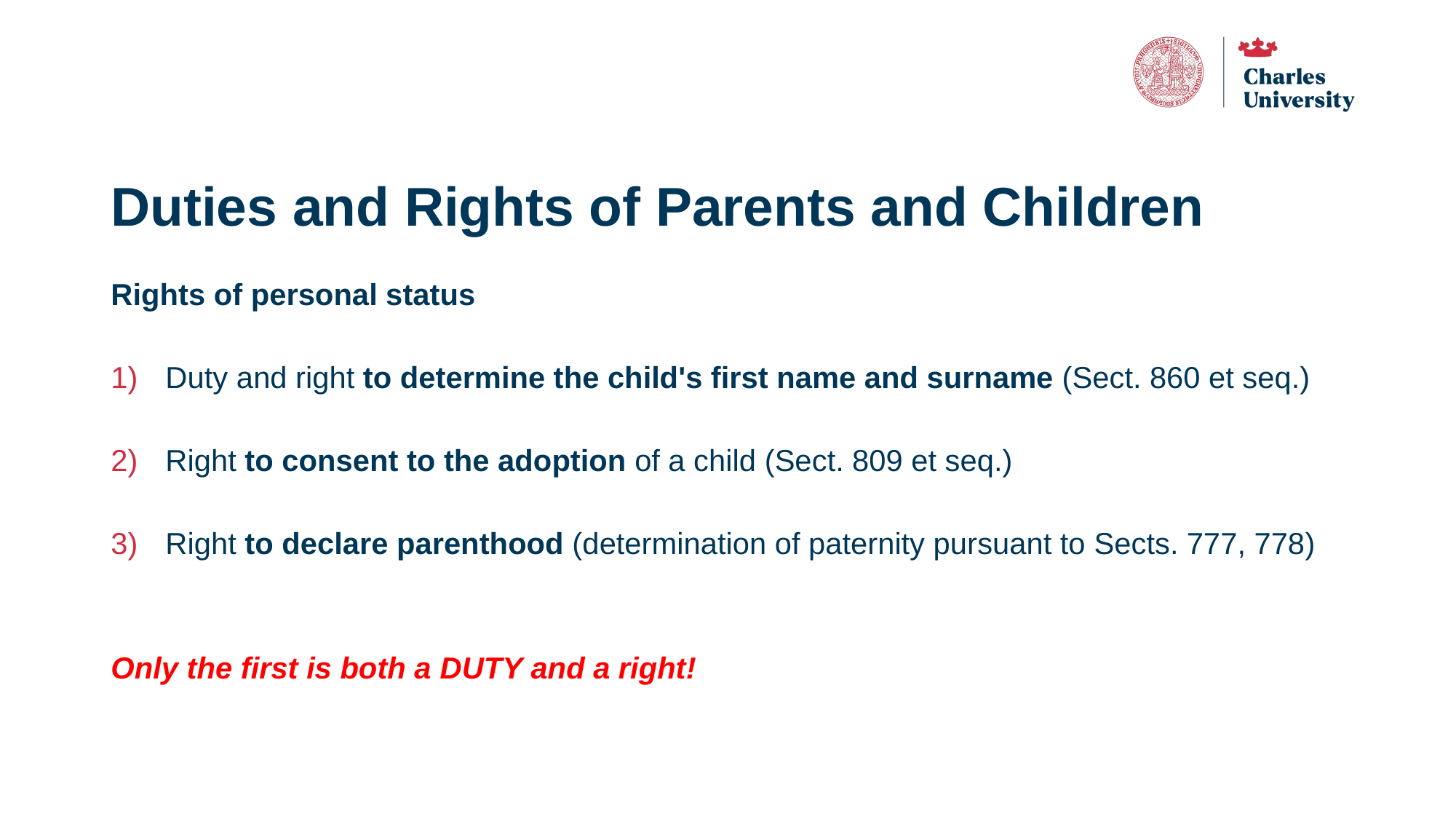

# Duties and Rights of Parents and Children
Rights of personal status

Duty and right to determine the child's first name and surname (Sect. 860 et seq.)

Right to consent to the adoption of a child (Sect. 809 et seq.)

Right to declare parenthood (determination of paternity pursuant to Sects. 777, 778)

Only the first is both a DUTY and a right!